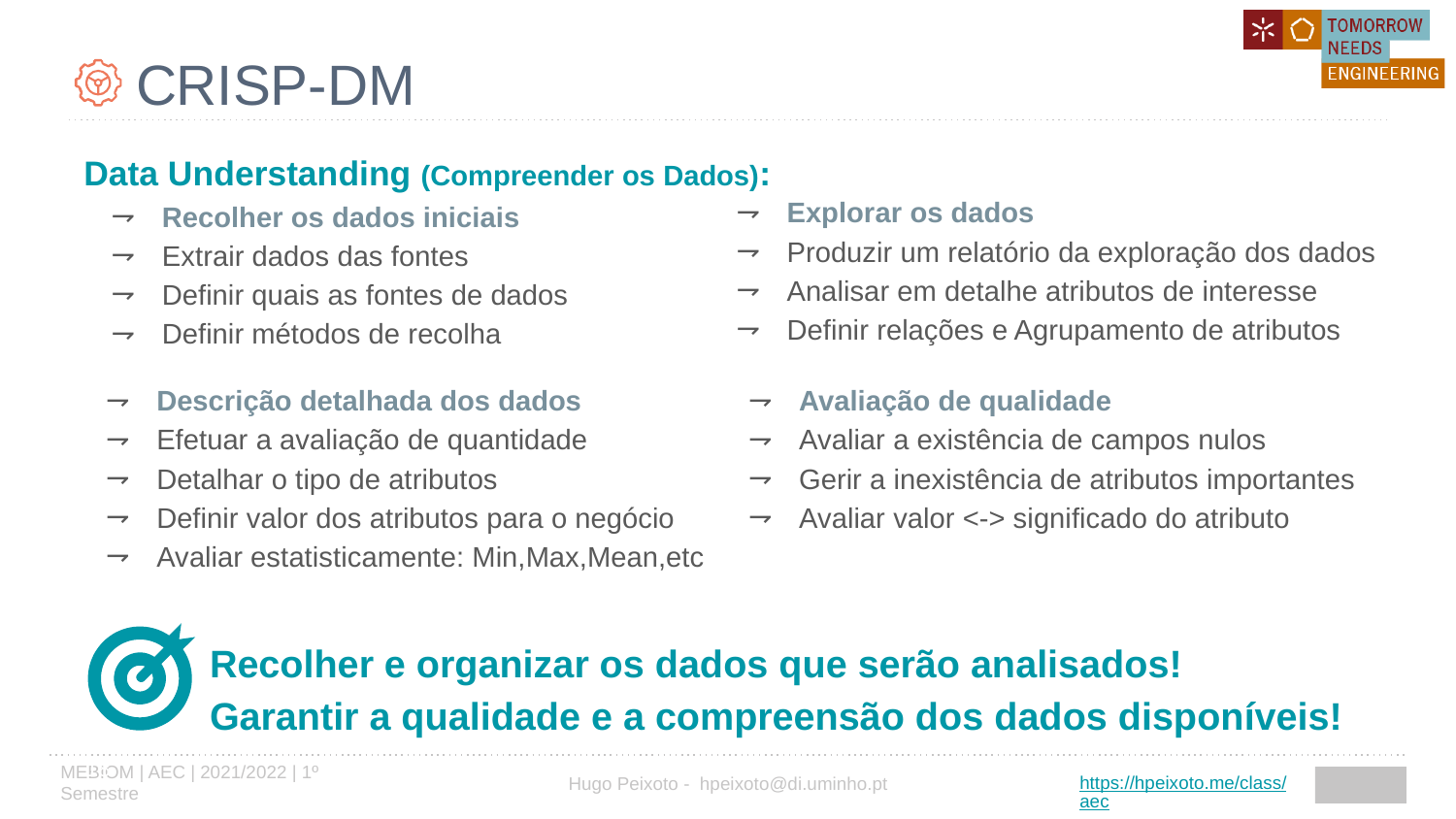

# CRISP-DM

Data Understanding (Compreender os Dados):
Explorar os dados
Produzir um relatório da exploração dos dados
Analisar em detalhe atributos de interesse
Definir relações e Agrupamento de atributos
Recolher os dados iniciais
Extrair dados das fontes
Definir quais as fontes de dados
Definir métodos de recolha
Avaliação de qualidade
Avaliar a existência de campos nulos
Gerir a inexistência de atributos importantes
Avaliar valor <-> significado do atributo
Descrição detalhada dos dados
Efetuar a avaliação de quantidade
Detalhar o tipo de atributos
Definir valor dos atributos para o negócio
Avaliar estatisticamente: Min,Max,Mean,etc
Recolher e organizar os dados que serão analisados!
Garantir a qualidade e a compreensão dos dados disponíveis!

18